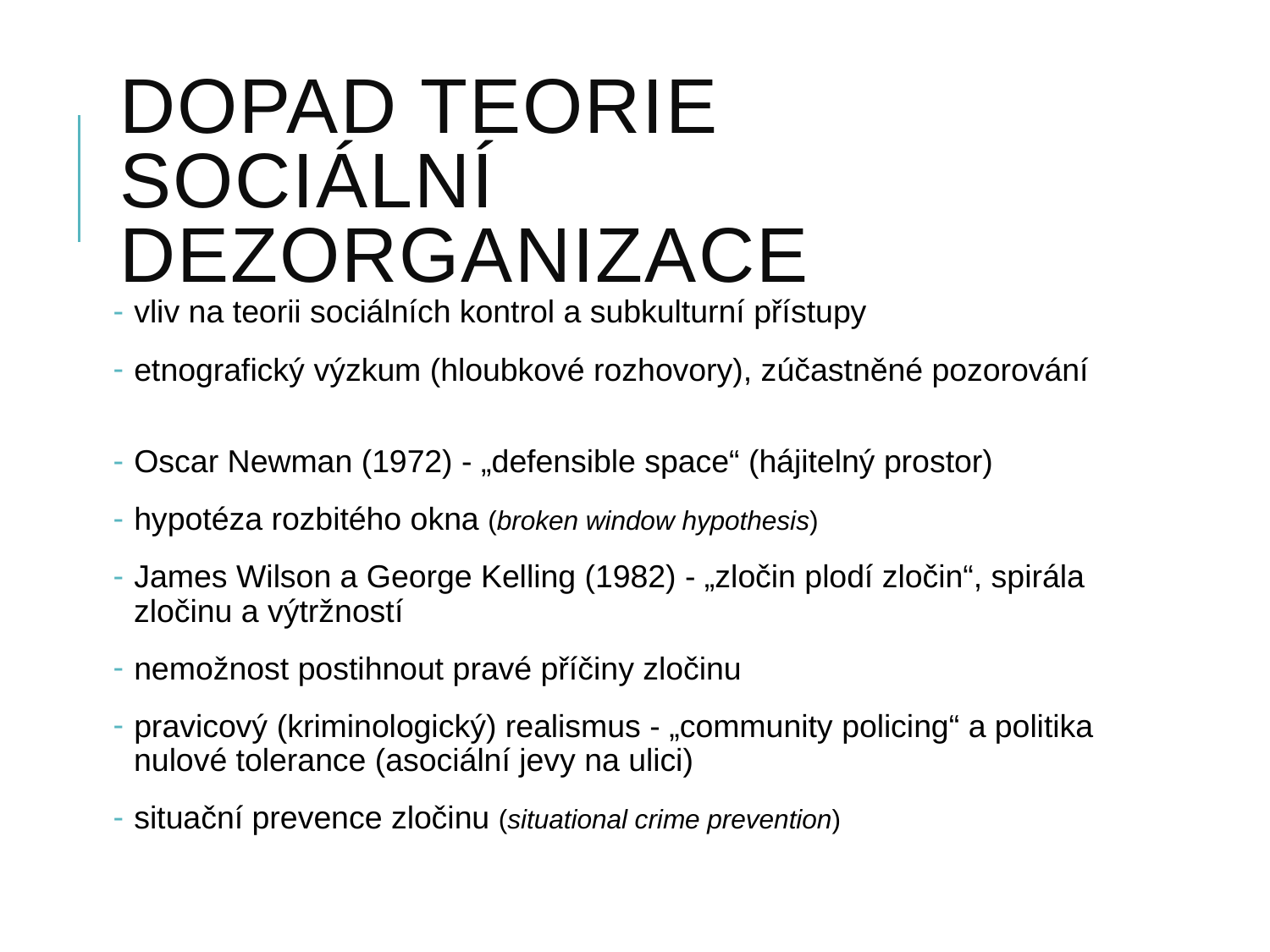

# dopad teorie sociální dezorganizace
 vliv na teorii sociálních kontrol a subkulturní přístupy
 etnografický výzkum (hloubkové rozhovory), zúčastněné pozorování
 Oscar Newman (1972) - „defensible space“ (hájitelný prostor)
 hypotéza rozbitého okna (broken window hypothesis)
 James Wilson a George Kelling (1982) - „zločin plodí zločin“, spirála
 zločinu a výtržností
 nemožnost postihnout pravé příčiny zločinu
 pravicový (kriminologický) realismus - „community policing“ a politika
 nulové tolerance (asociální jevy na ulici)
 situační prevence zločinu (situational crime prevention)